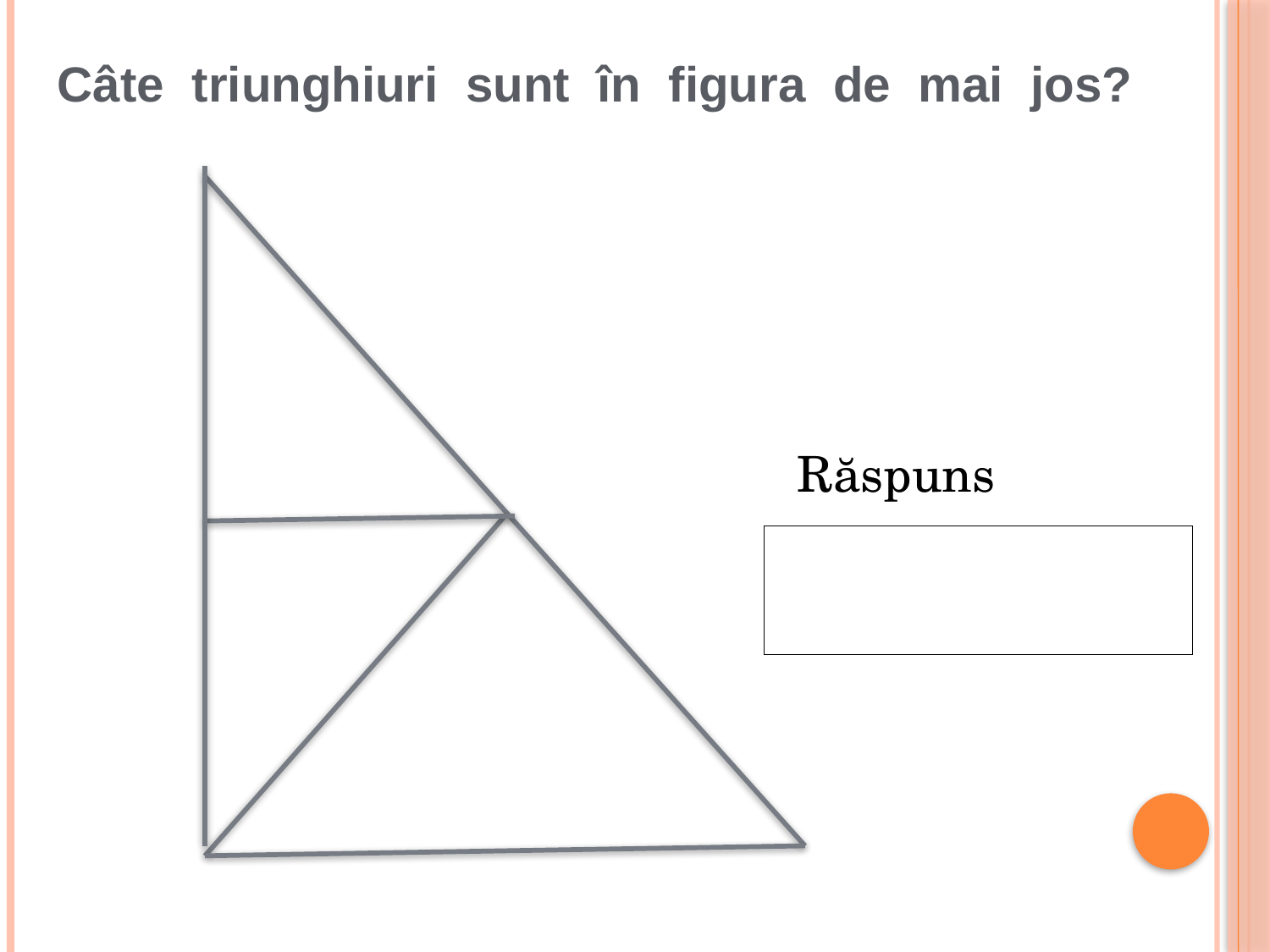

Câte  triunghiuri  sunt  în  figura  de  mai  jos?
Răspuns